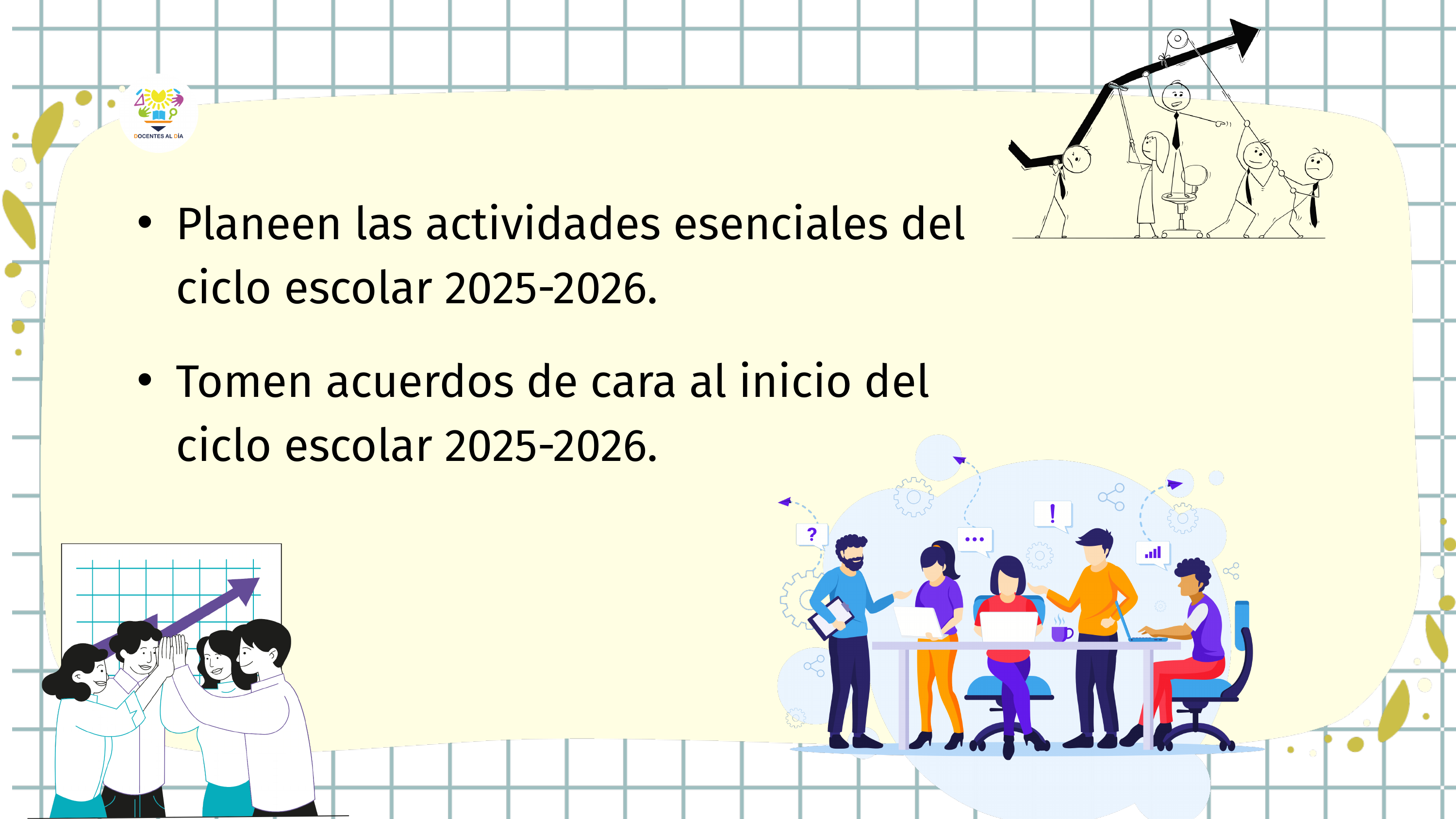

Planeen las actividades esenciales del ciclo escolar 2025-2026.

Tomen acuerdos de cara al inicio del ciclo escolar 2025-2026.